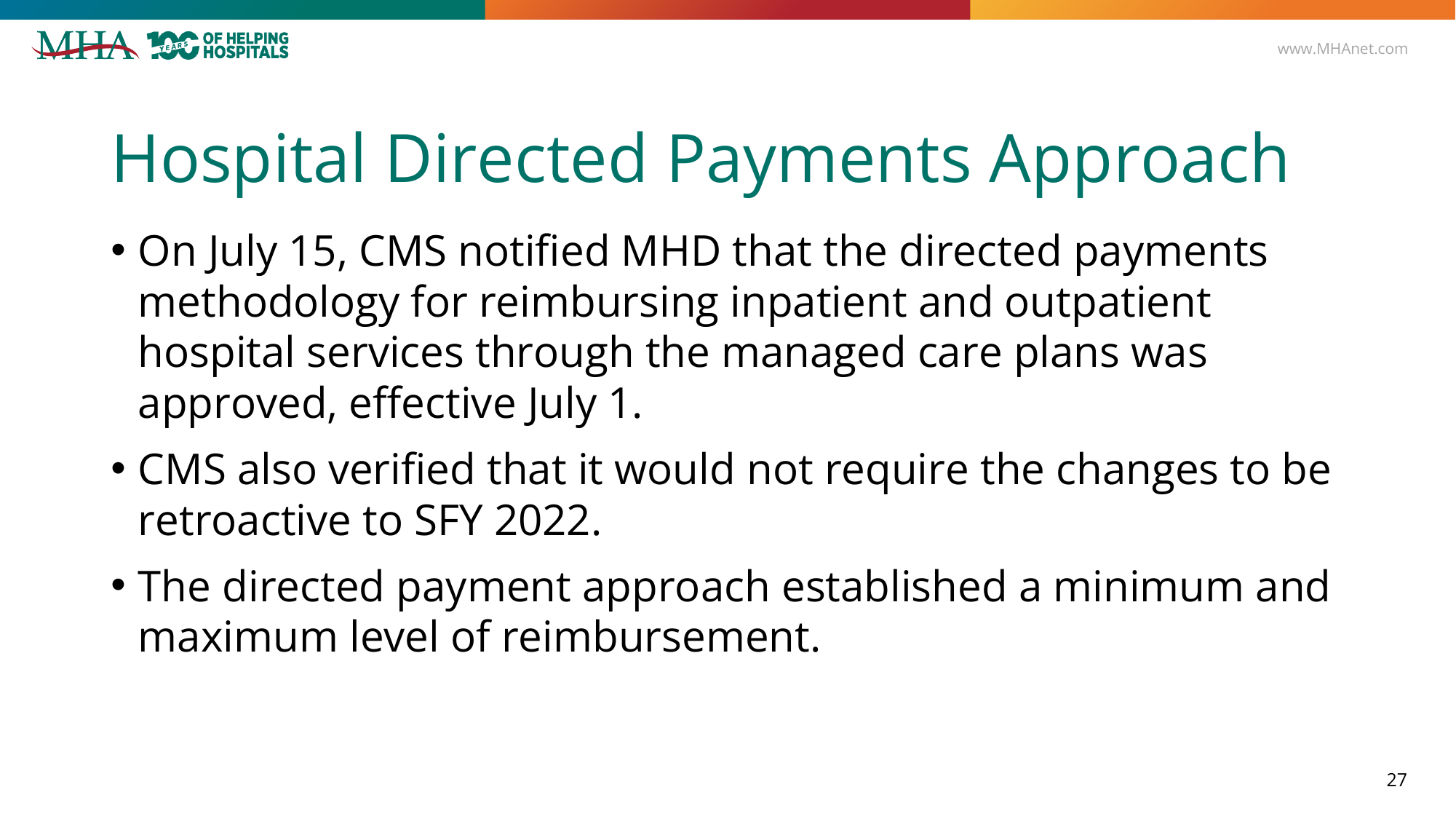

# Hospital Directed Payments Approach
On July 15, CMS notified MHD that the directed payments methodology for reimbursing inpatient and outpatient hospital services through the managed care plans was approved, effective July 1.
CMS also verified that it would not require the changes to be retroactive to SFY 2022.
The directed payment approach established a minimum and maximum level of reimbursement.
27